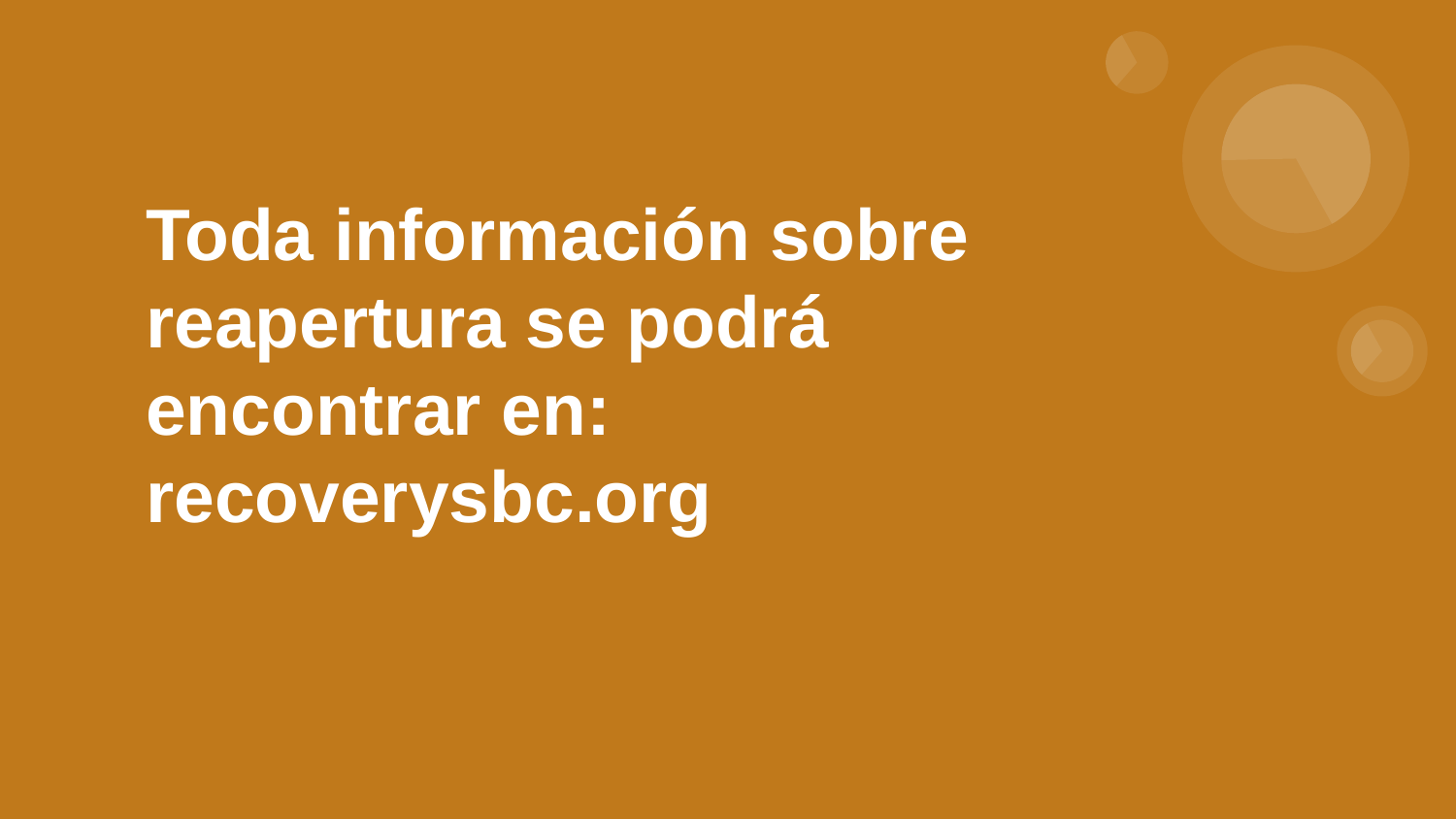

# Toda información sobre reapertura se podrá encontrar en: recoverysbc.org